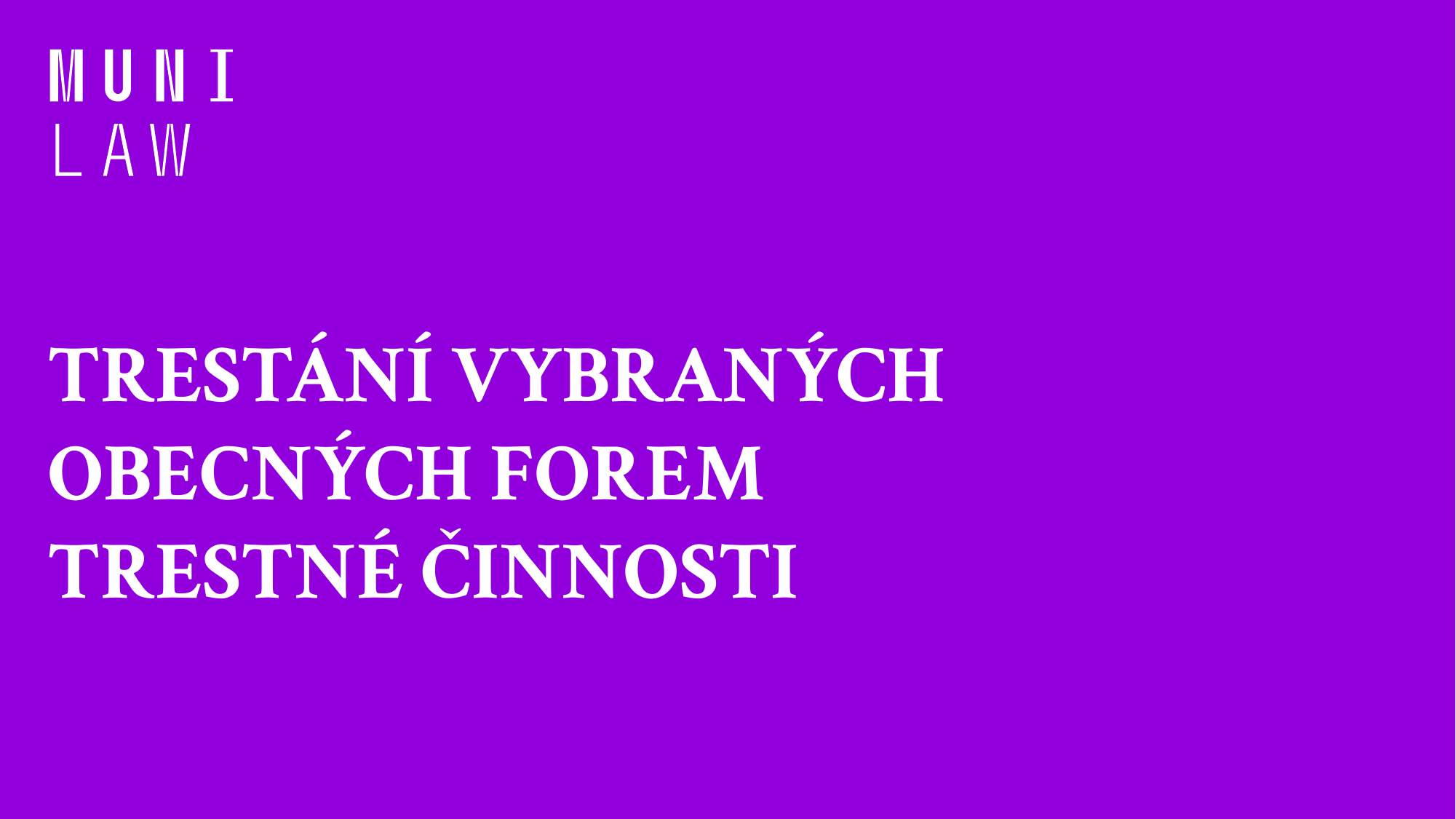

# trestání vybraných obecných forem trestné činnosti